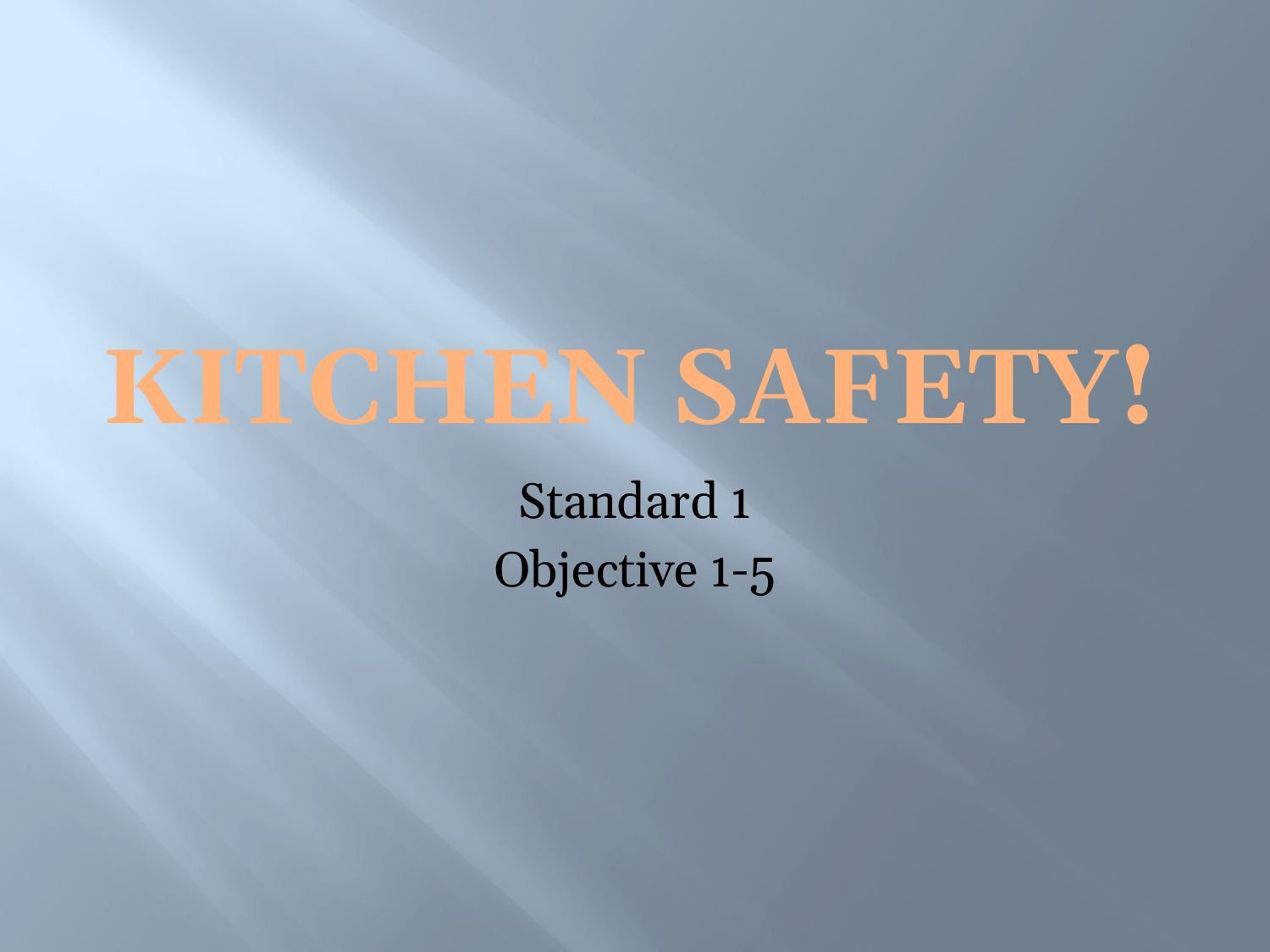

# Kitchen safety!
Standard 1
Objective 1-5